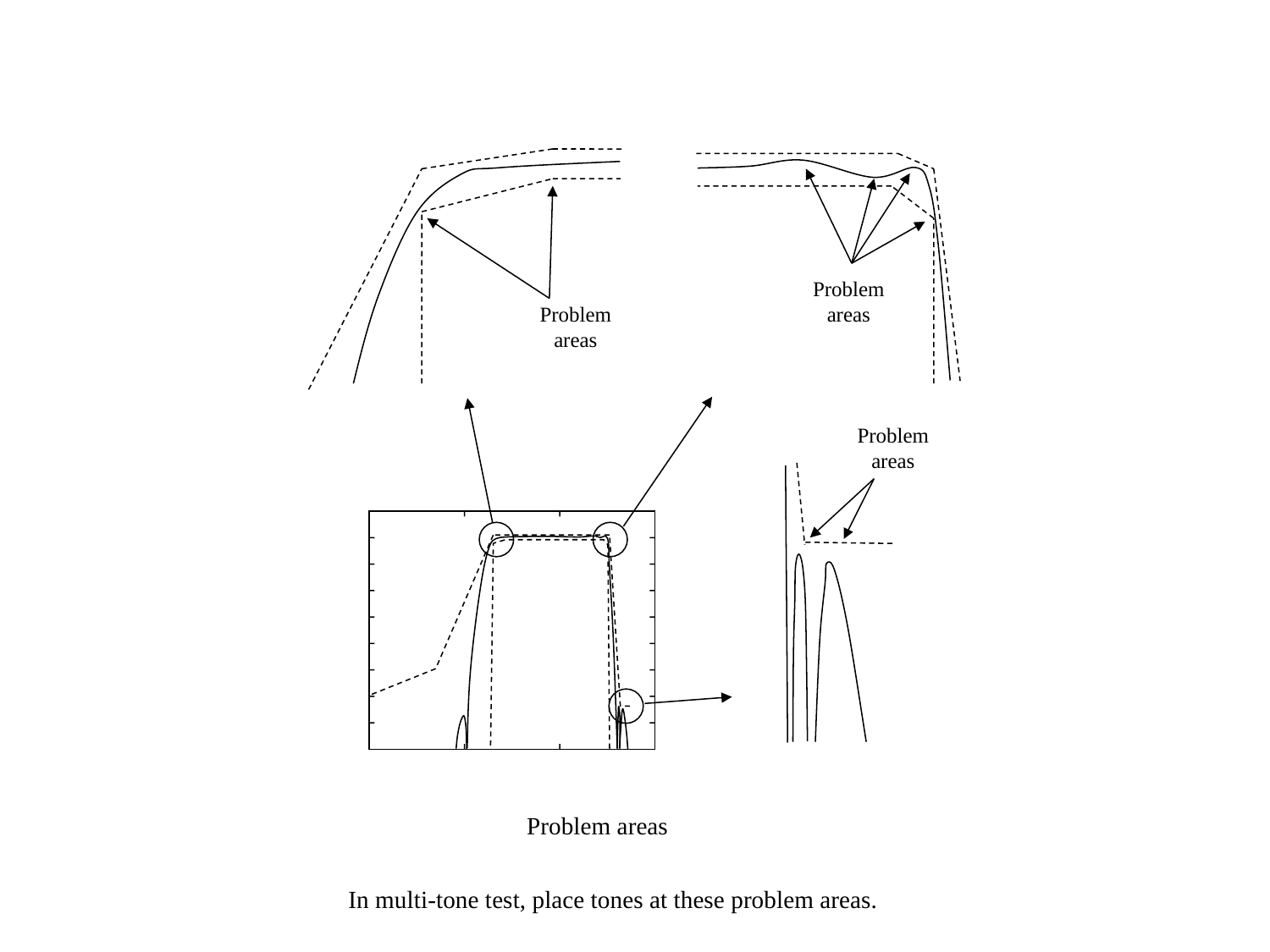

Problem
areas
Problem
areas

Problem
areas

Problem areas
In multi-tone test, place tones at these problem areas.